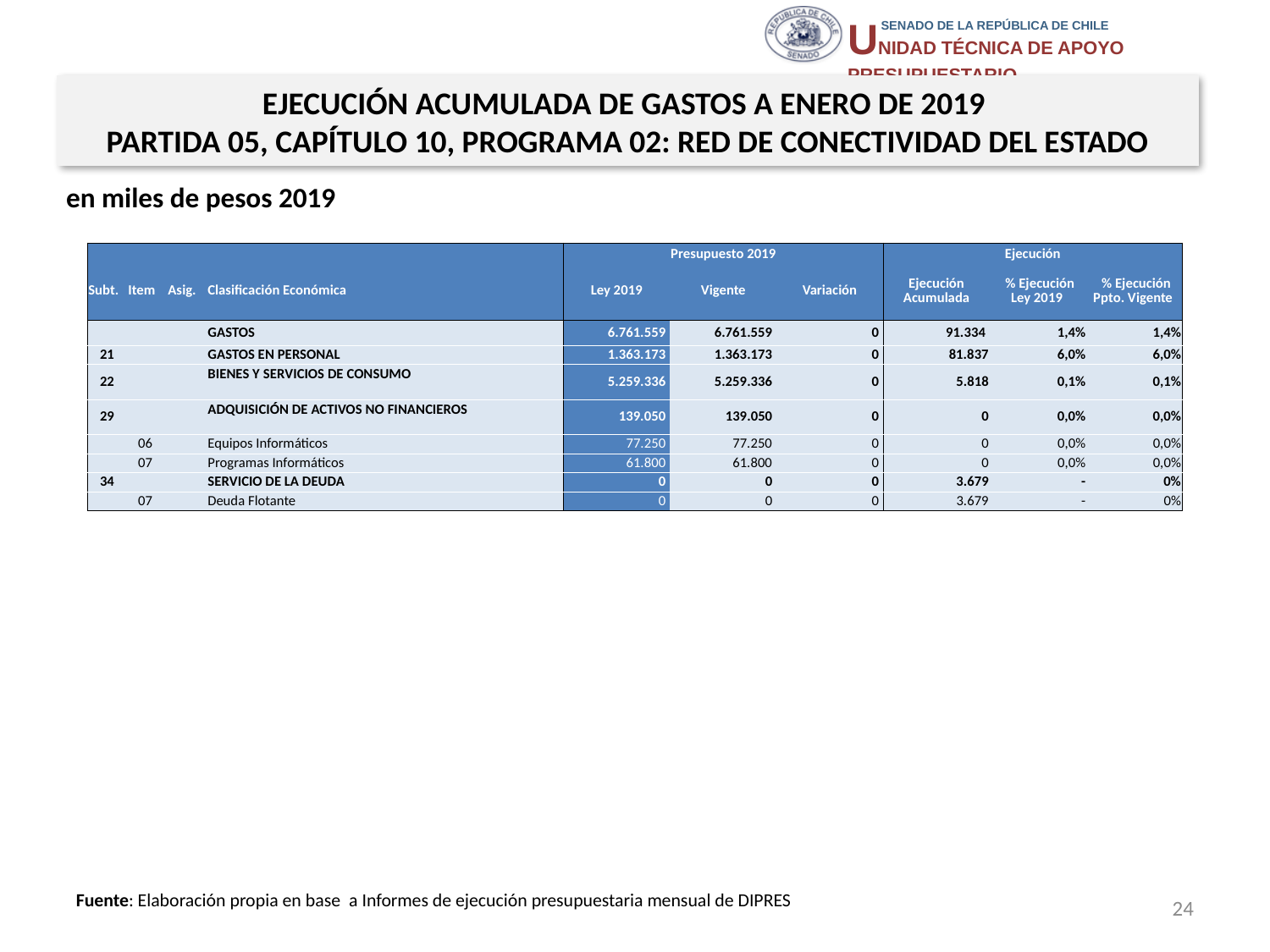

EJECUCIÓN ACUMULADA DE GASTOS A ENERO DE 2019
PARTIDA 05, CAPÍTULO 10, PROGRAMA 02: RED DE CONECTIVIDAD DEL ESTADO
en miles de pesos 2019
|  |  |  |  | Presupuesto 2019 |  |  | Ejecución |  |  |
| --- | --- | --- | --- | --- | --- | --- | --- | --- | --- |
| Subt. | Item | Asig. | Clasificación Económica | Ley 2019 | Vigente | Variación | Ejecución Acumulada | % Ejecución Ley 2019 | % Ejecución Ppto. Vigente |
|  |  |  | GASTOS | 6.761.559 | 6.761.559 | 0 | 91.334 | 1,4% | 1,4% |
| 21 |  |  | GASTOS EN PERSONAL | 1.363.173 | 1.363.173 | 0 | 81.837 | 6,0% | 6,0% |
| 22 |  |  | BIENES Y SERVICIOS DE CONSUMO | 5.259.336 | 5.259.336 | 0 | 5.818 | 0,1% | 0,1% |
| 29 |  |  | ADQUISICIÓN DE ACTIVOS NO FINANCIEROS | 139.050 | 139.050 | 0 | 0 | 0,0% | 0,0% |
|  | 06 |  | Equipos Informáticos | 77.250 | 77.250 | 0 | 0 | 0,0% | 0,0% |
|  | 07 |  | Programas Informáticos | 61.800 | 61.800 | 0 | 0 | 0,0% | 0,0% |
| 34 |  |  | SERVICIO DE LA DEUDA | 0 | 0 | 0 | 3.679 | - | 0% |
|  | 07 |  | Deuda Flotante | 0 | 0 | 0 | 3.679 | - | 0% |
24